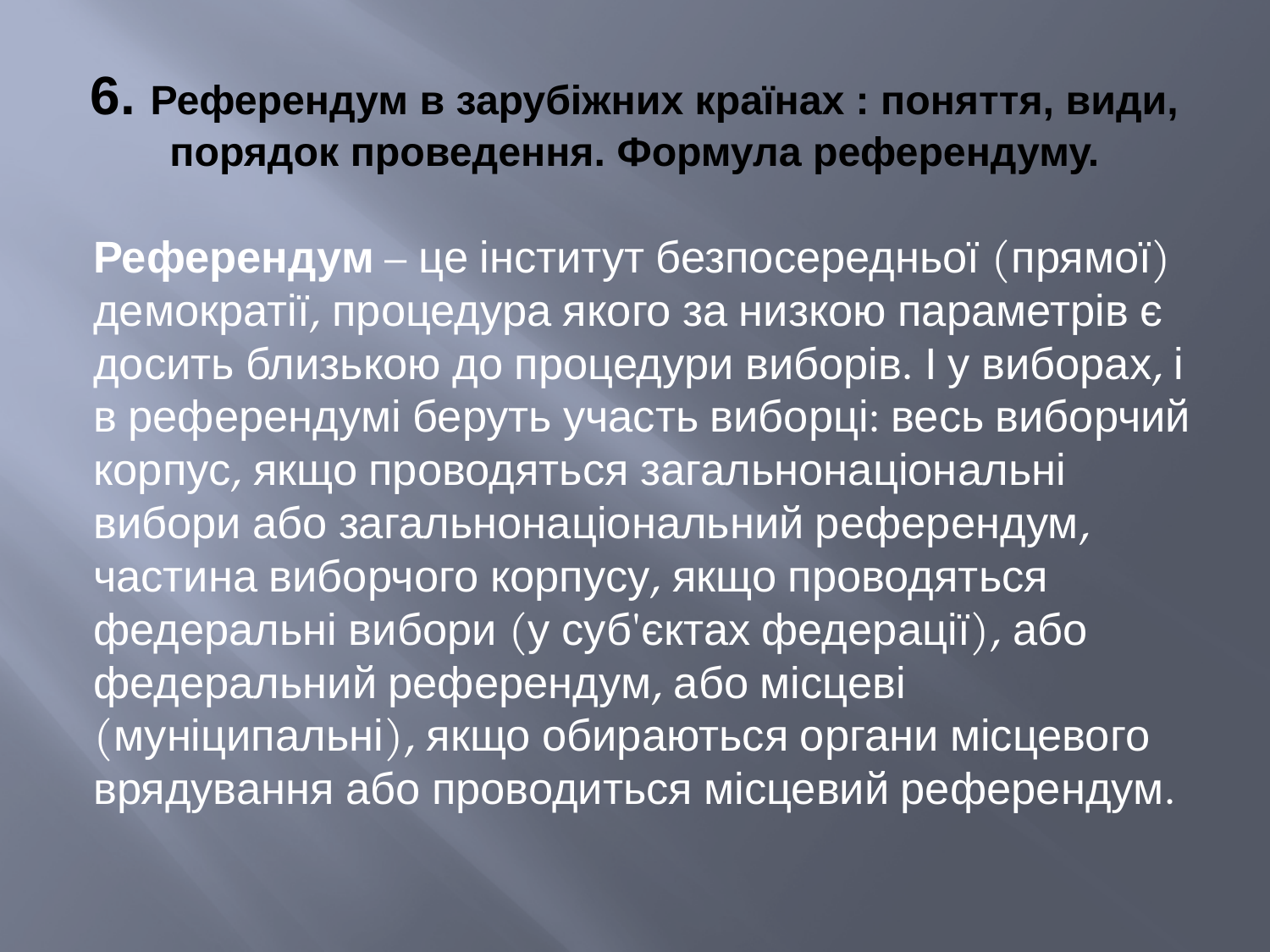

# 6. Референдум в зарубіжних країнах : поняття, види, порядок проведення. Формула референдуму.
Референдум – це інститут безпосередньої (прямої) демократії, процедура якого за низкою параметрів є досить близькою до процедури виборів. І у виборах, і в референдумі беруть участь виборці: весь виборчий корпус, якщо проводяться загальнонаціональні вибори або загальнонаціональний референдум, частина виборчого корпусу, якщо проводяться федеральні вибори (у суб'єктах федерації), або федеральний референдум, або місцеві (муніципальні), якщо обираються органи місцевого врядування або проводиться місцевий референдум.